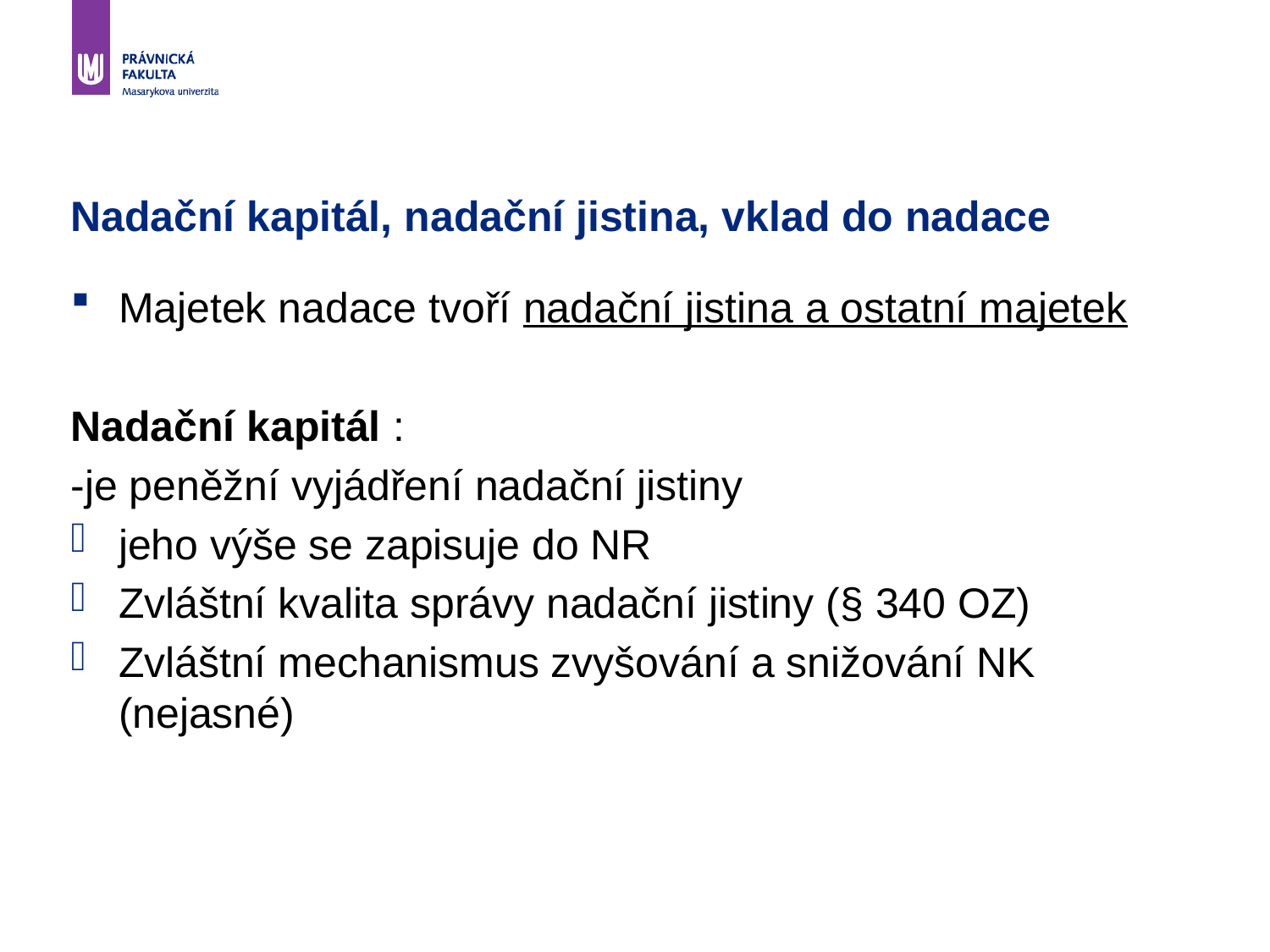

# Nadační kapitál, nadační jistina, vklad do nadace
Majetek nadace tvoří nadační jistina a ostatní majetek

Nadační kapitál :
-je peněžní vyjádření nadační jistiny
jeho výše se zapisuje do NR
Zvláštní kvalita správy nadační jistiny (§ 340 OZ)
Zvláštní mechanismus zvyšování a snižování NK (nejasné)